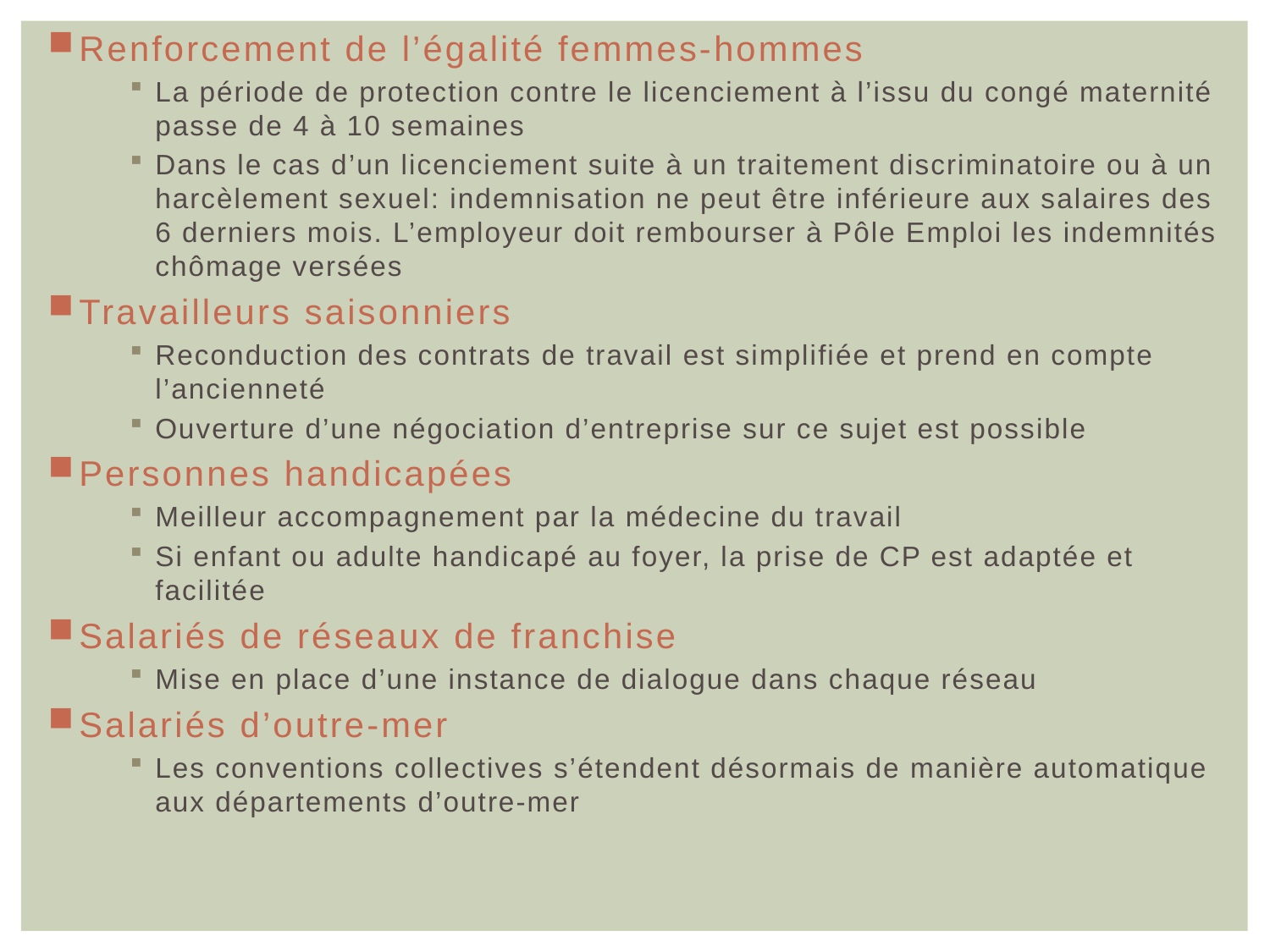

Renforcement de l’égalité femmes-hommes
La période de protection contre le licenciement à l’issu du congé maternité passe de 4 à 10 semaines
Dans le cas d’un licenciement suite à un traitement discriminatoire ou à un harcèlement sexuel: indemnisation ne peut être inférieure aux salaires des 6 derniers mois. L’employeur doit rembourser à Pôle Emploi les indemnités chômage versées
Travailleurs saisonniers
Reconduction des contrats de travail est simplifiée et prend en compte l’ancienneté
Ouverture d’une négociation d’entreprise sur ce sujet est possible
Personnes handicapées
Meilleur accompagnement par la médecine du travail
Si enfant ou adulte handicapé au foyer, la prise de CP est adaptée et facilitée
Salariés de réseaux de franchise
Mise en place d’une instance de dialogue dans chaque réseau
Salariés d’outre-mer
Les conventions collectives s’étendent désormais de manière automatique aux départements d’outre-mer